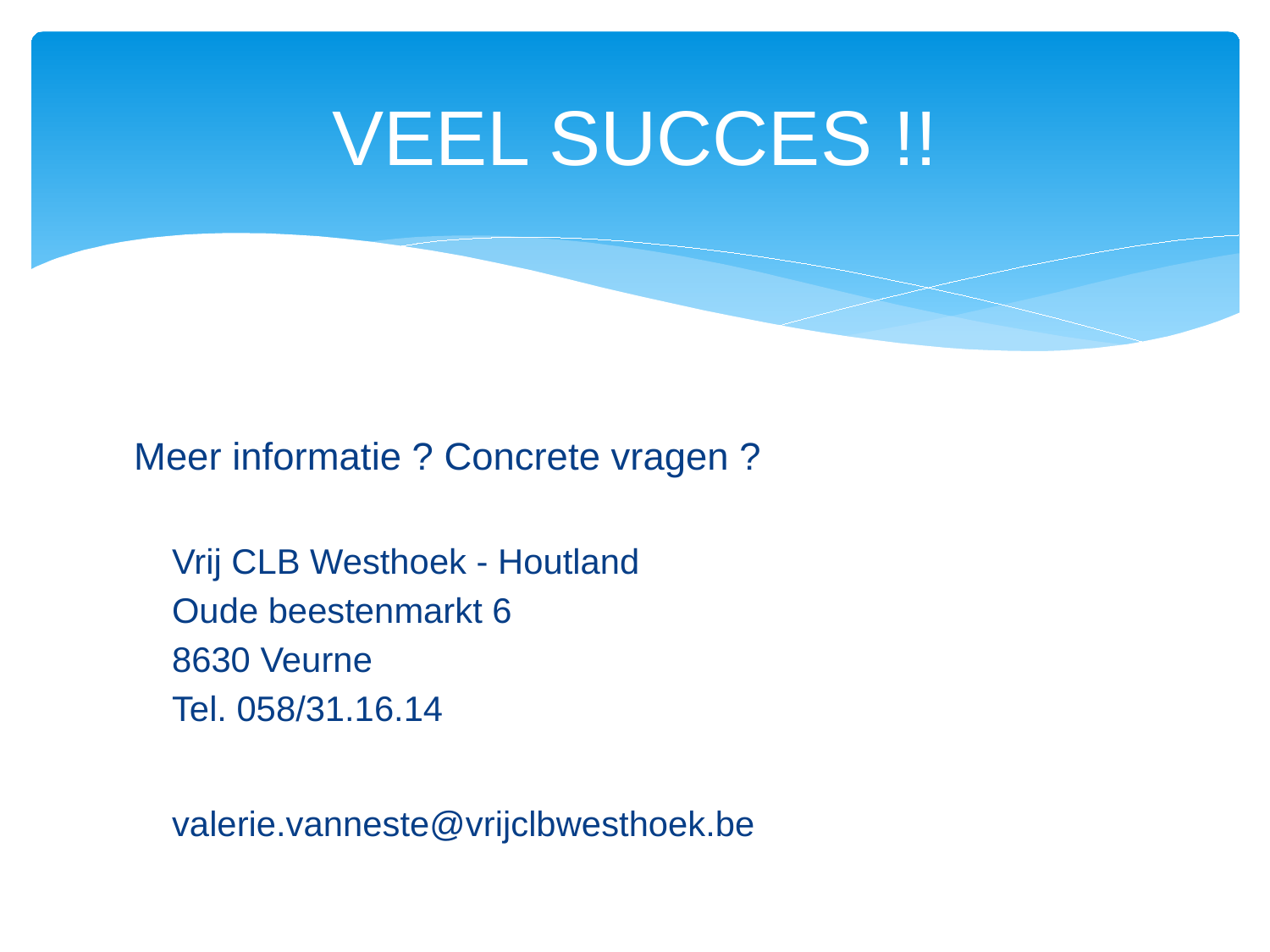

# VEEL SUCCES !!

Meer informatie ? Concrete vragen ?

Vrij CLB Westhoek - Houtland
Oude beestenmarkt 6
8630 Veurne
Tel. 058/31.16.14

valerie.vanneste@vrijclbwesthoek.be